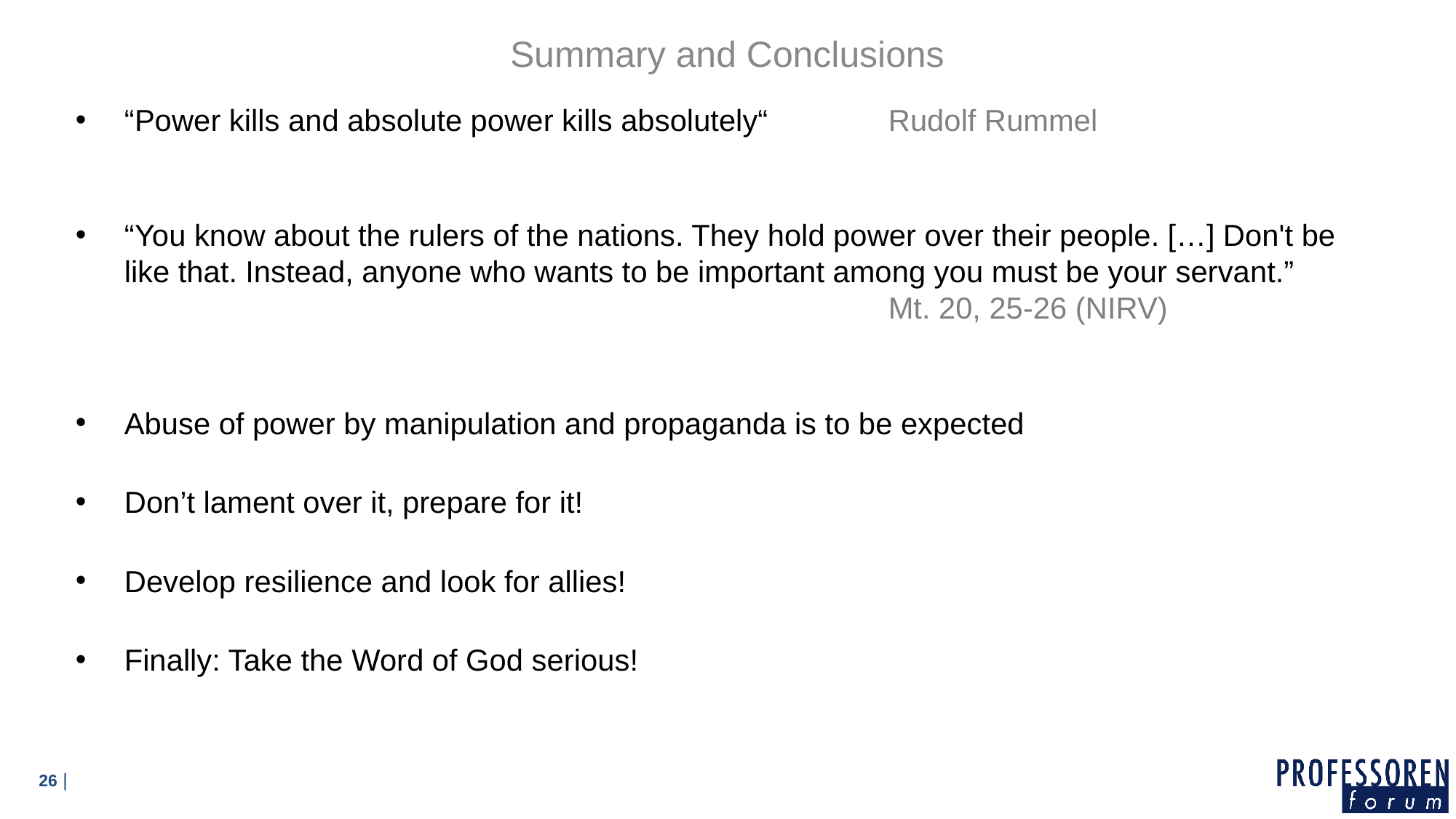

Summary and Conclusions
“Power kills and absolute power kills absolutely“ 		Rudolf Rummel
“You know about the rulers of the nations. They hold power over their people. […] Don't be like that. Instead, anyone who wants to be important among you must be your servant.”								Mt. 20, 25-26 (NIRV)
Abuse of power by manipulation and propaganda is to be expected
Don’t lament over it, prepare for it!
Develop resilience and look for allies!
Finally: Take the Word of God serious!